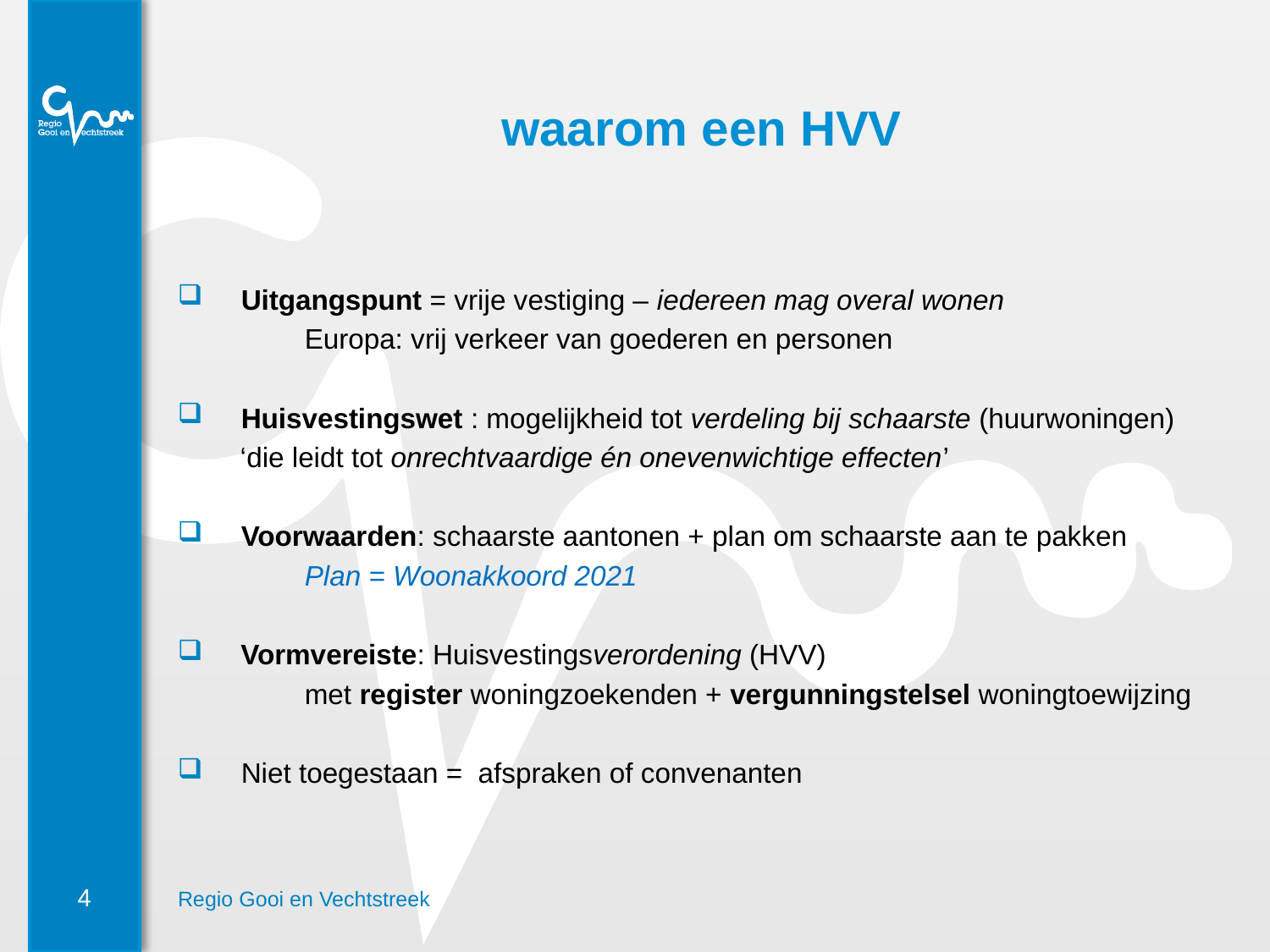

# waarom een HVV

Uitgangspunt = vrije vestiging – iedereen mag overal wonen
	Europa: vrij verkeer van goederen en personen

Huisvestingswet : mogelijkheid tot verdeling bij schaarste (huurwoningen)
        ‘die leidt tot onrechtvaardige én onevenwichtige effecten’

Voorwaarden: schaarste aantonen + plan om schaarste aan te pakken
	Plan = Woonakkoord 2021

   Vormvereiste: Huisvestingsverordening (HVV)
	met register woningzoekenden + vergunningstelsel woningtoewijzing

Niet toegestaan =  afspraken of convenanten